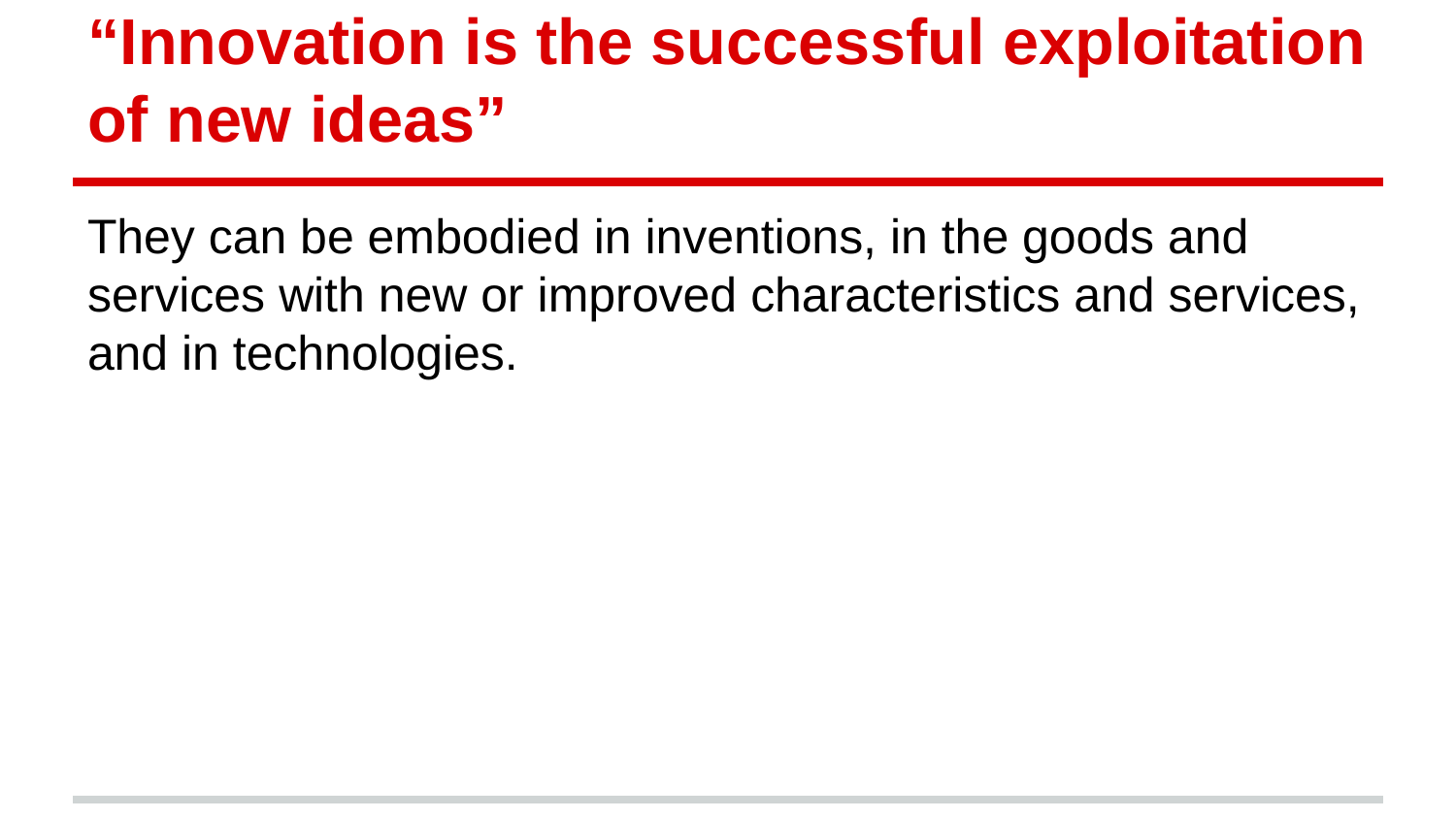

# “Innovation is the successful exploitation of new ideas”
They can be embodied in inventions, in the goods and services with new or improved characteristics and services, and in technologies.